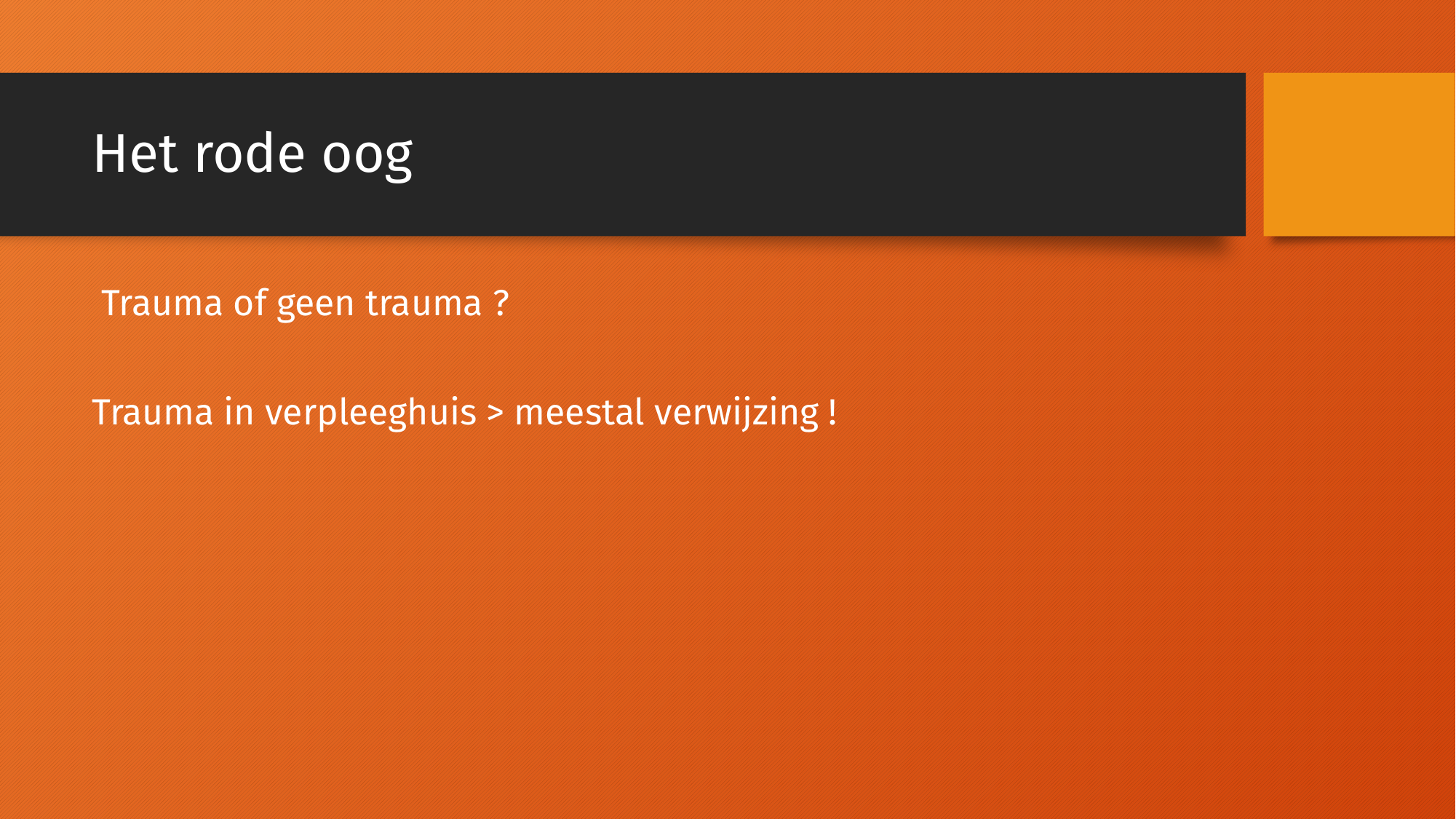

# Het rode oog
 Trauma of geen trauma ?

Trauma in verpleeghuis > meestal verwijzing !